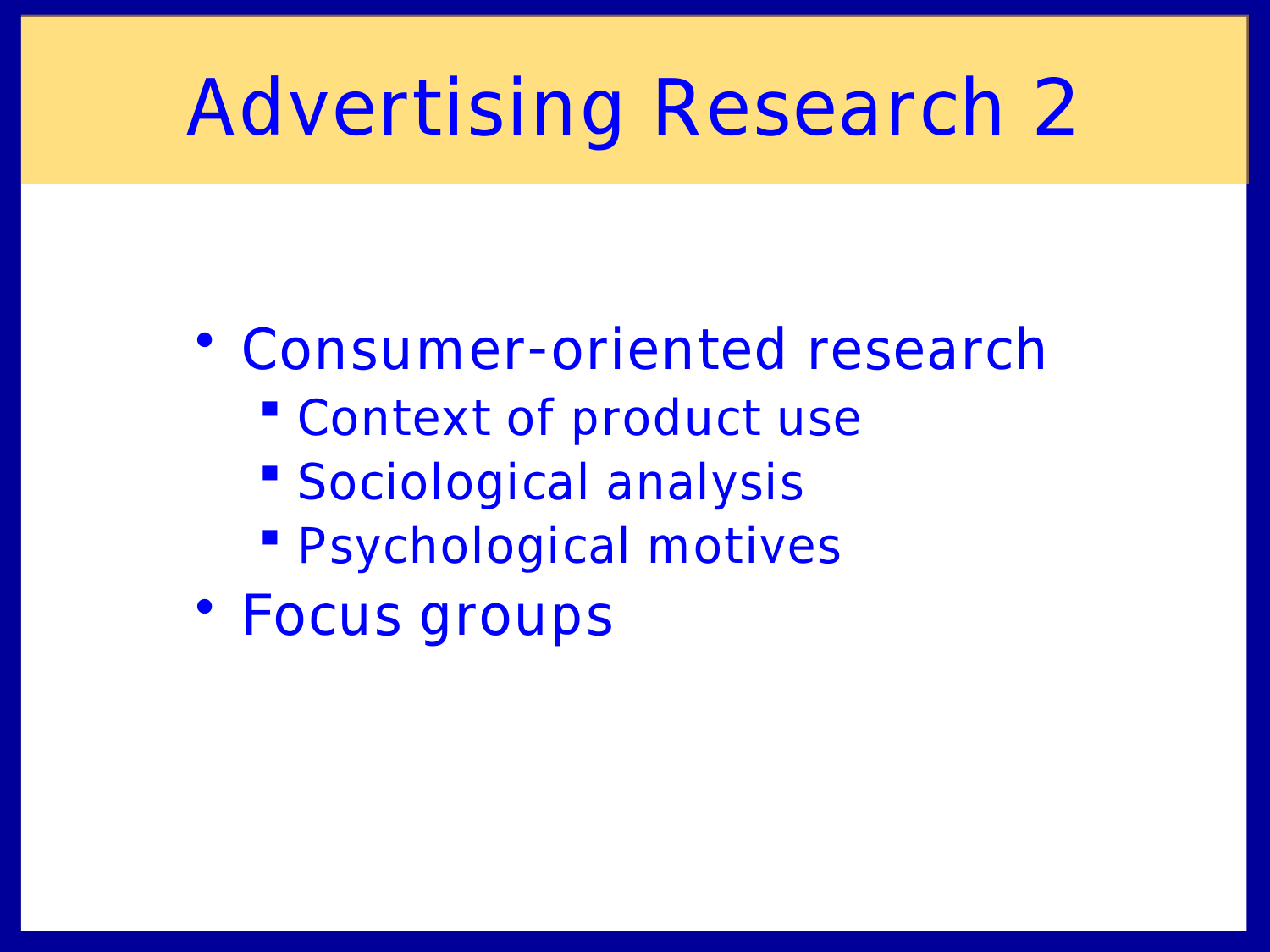

# Advertising Research 2
Consumer-oriented research
Context of product use
Sociological analysis
Psychological motives
Focus groups